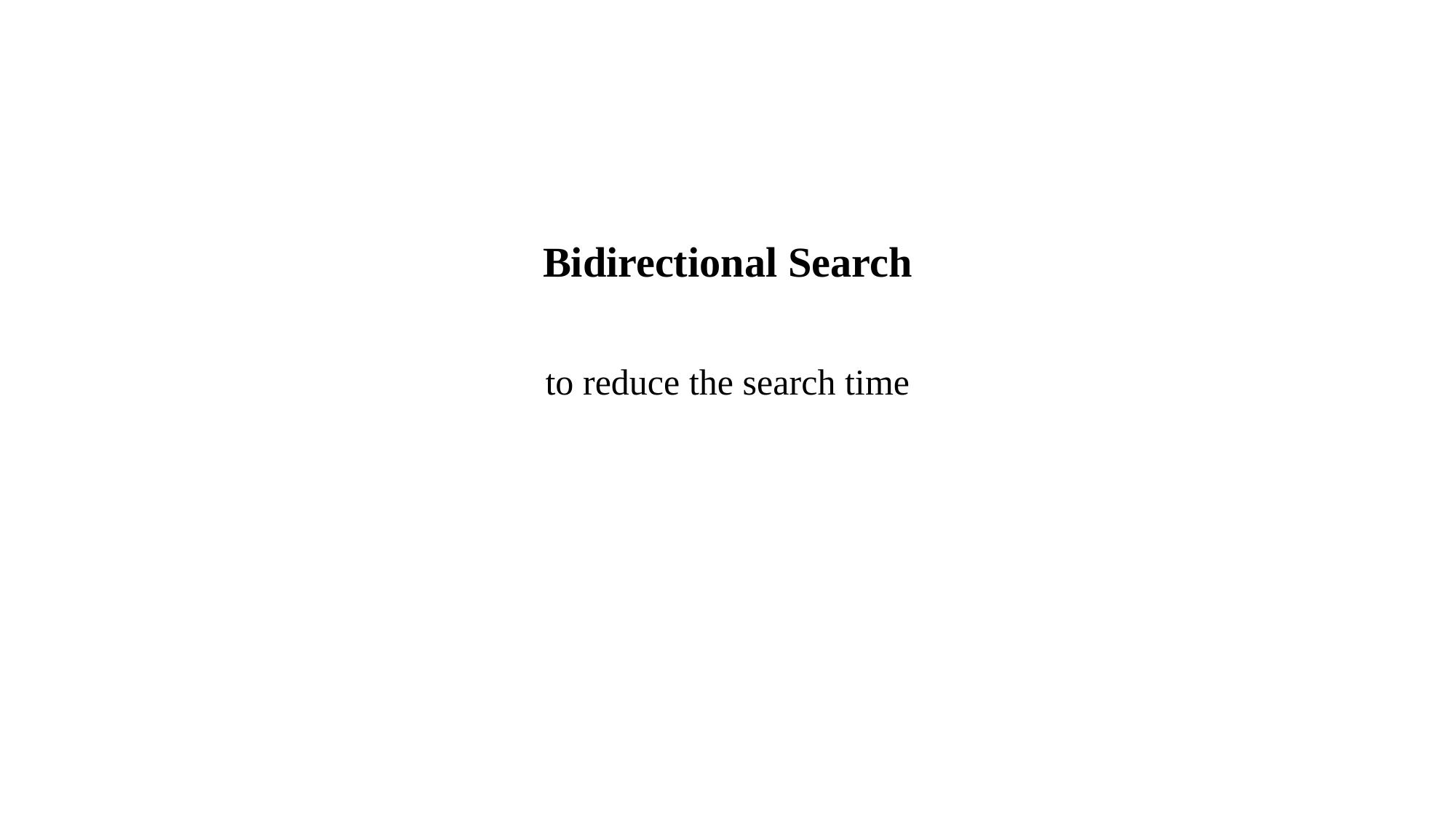

Bidirectional Search

to reduce the search time